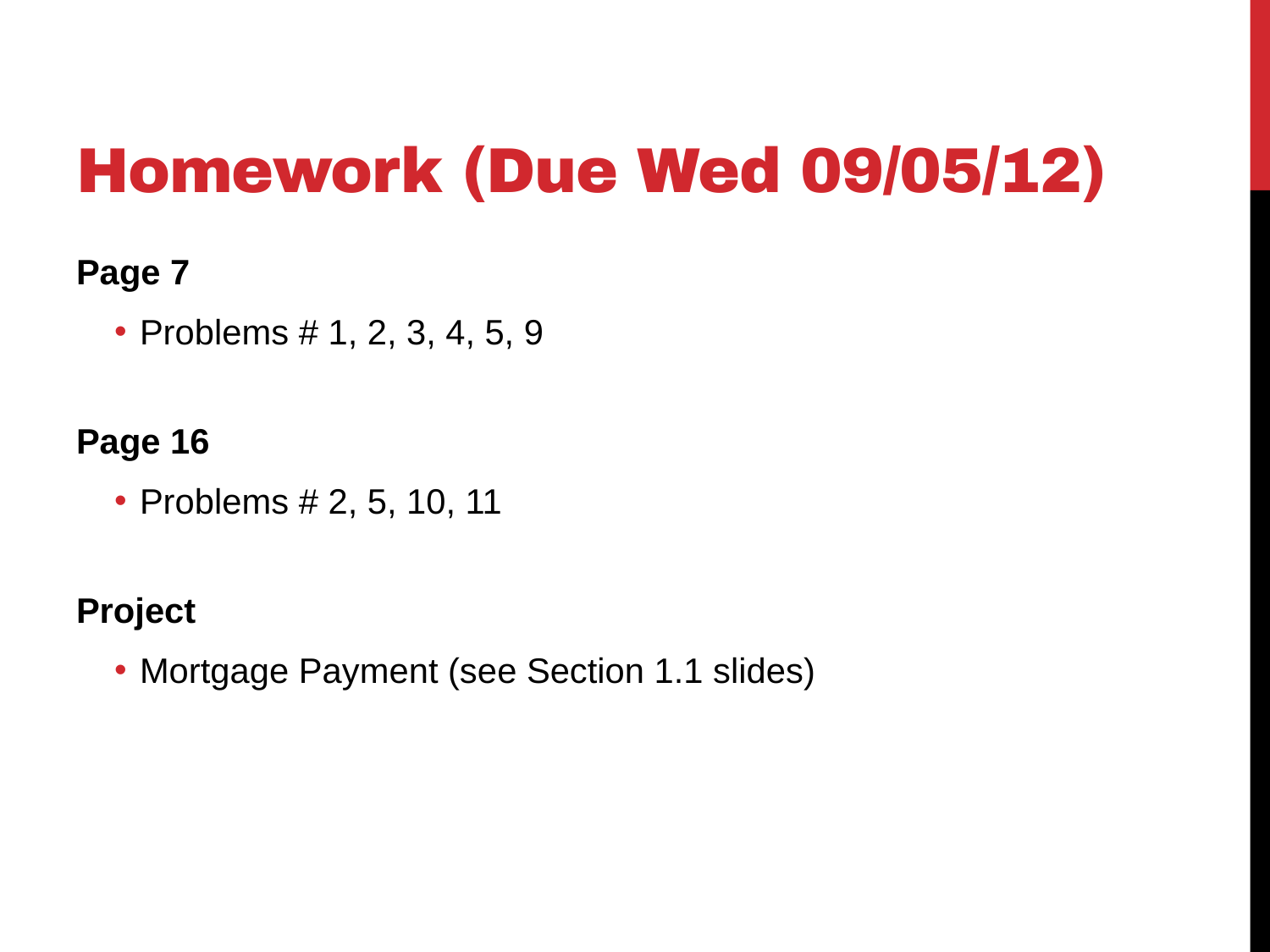

# Homework (Due Wed 09/05/12)
Page 7
Problems # 1, 2, 3, 4, 5, 9

Page 16
Problems # 2, 5, 10, 11

Project
Mortgage Payment (see Section 1.1 slides)